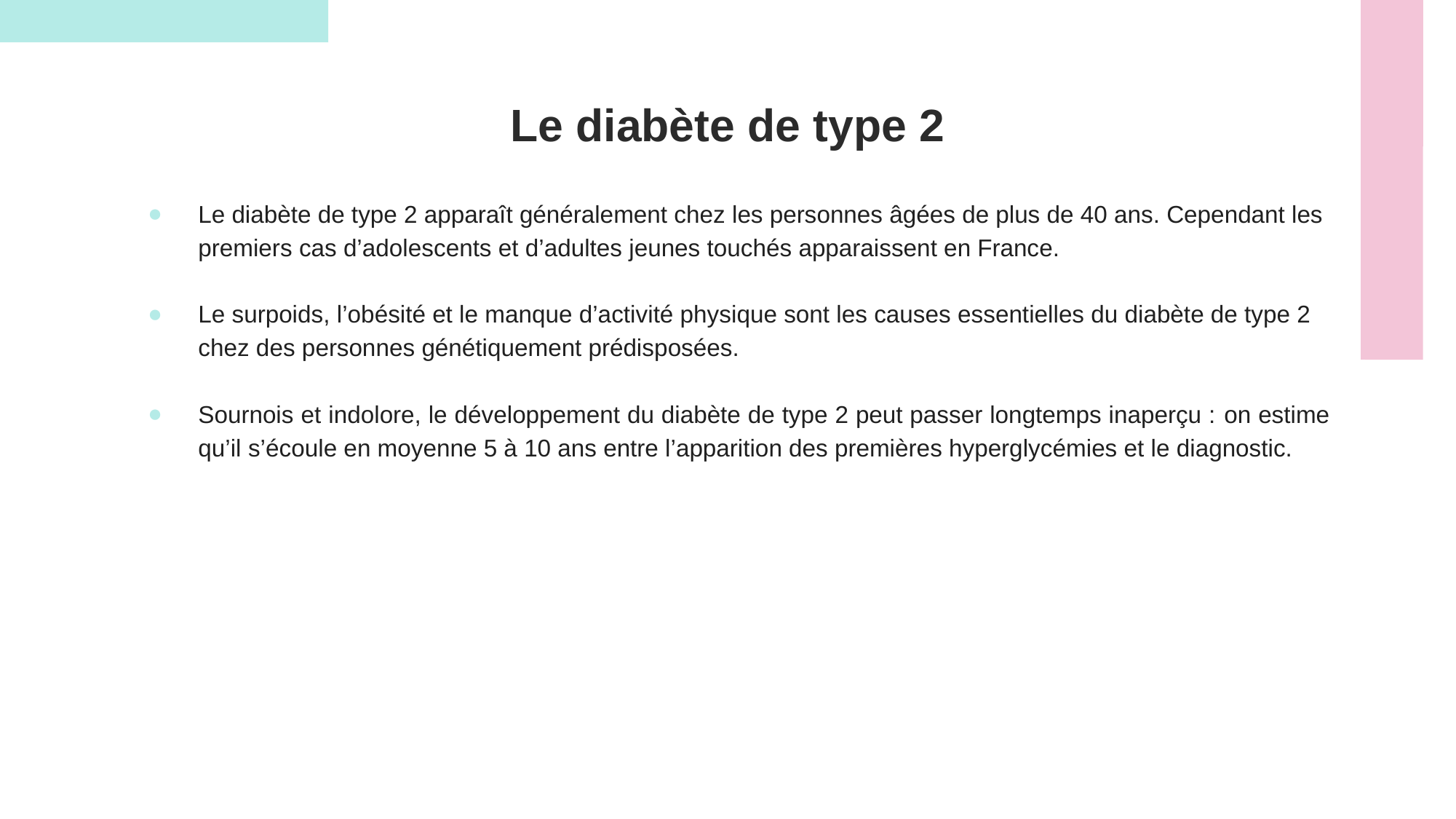

# Le diabète de type 2
Le diabète de type 2 apparaît généralement chez les personnes âgées de plus de 40 ans. Cependant les premiers cas d’adolescents et d’adultes jeunes touchés apparaissent en France.

Le surpoids, l’obésité et le manque d’activité physique sont les causes essentielles du diabète de type 2 chez des personnes génétiquement prédisposées.

Sournois et indolore, le développement du diabète de type 2 peut passer longtemps inaperçu : on estime qu’il s’écoule en moyenne 5 à 10 ans entre l’apparition des premières hyperglycémies et le diagnostic.